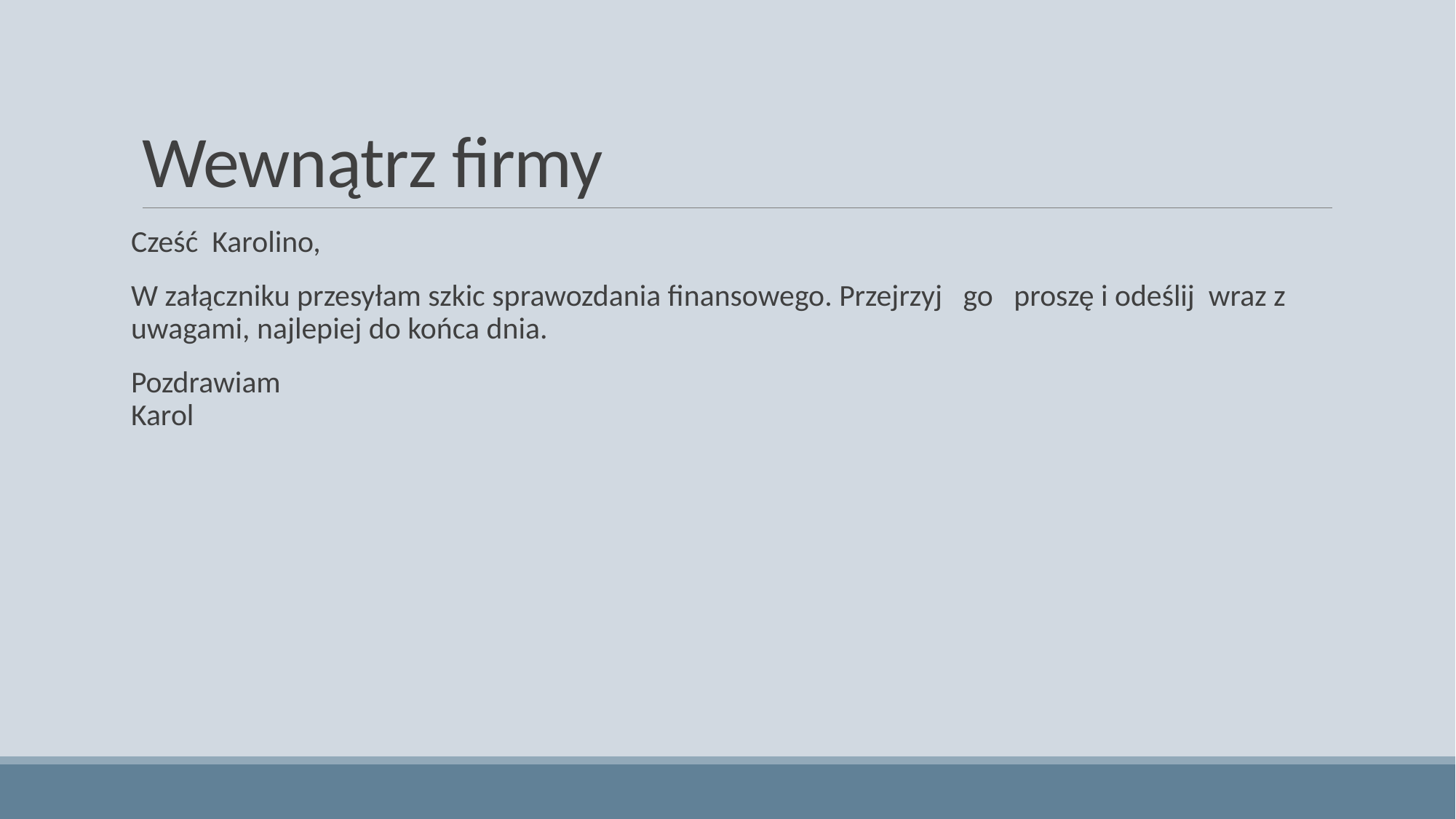

# Wewnątrz firmy
Cześć  Karolino,
W załączniku przesyłam szkic sprawozdania finansowego. Przejrzyj   go   proszę i odeślij  wraz z uwagami, najlepiej do końca dnia.
Pozdrawiam
Karol